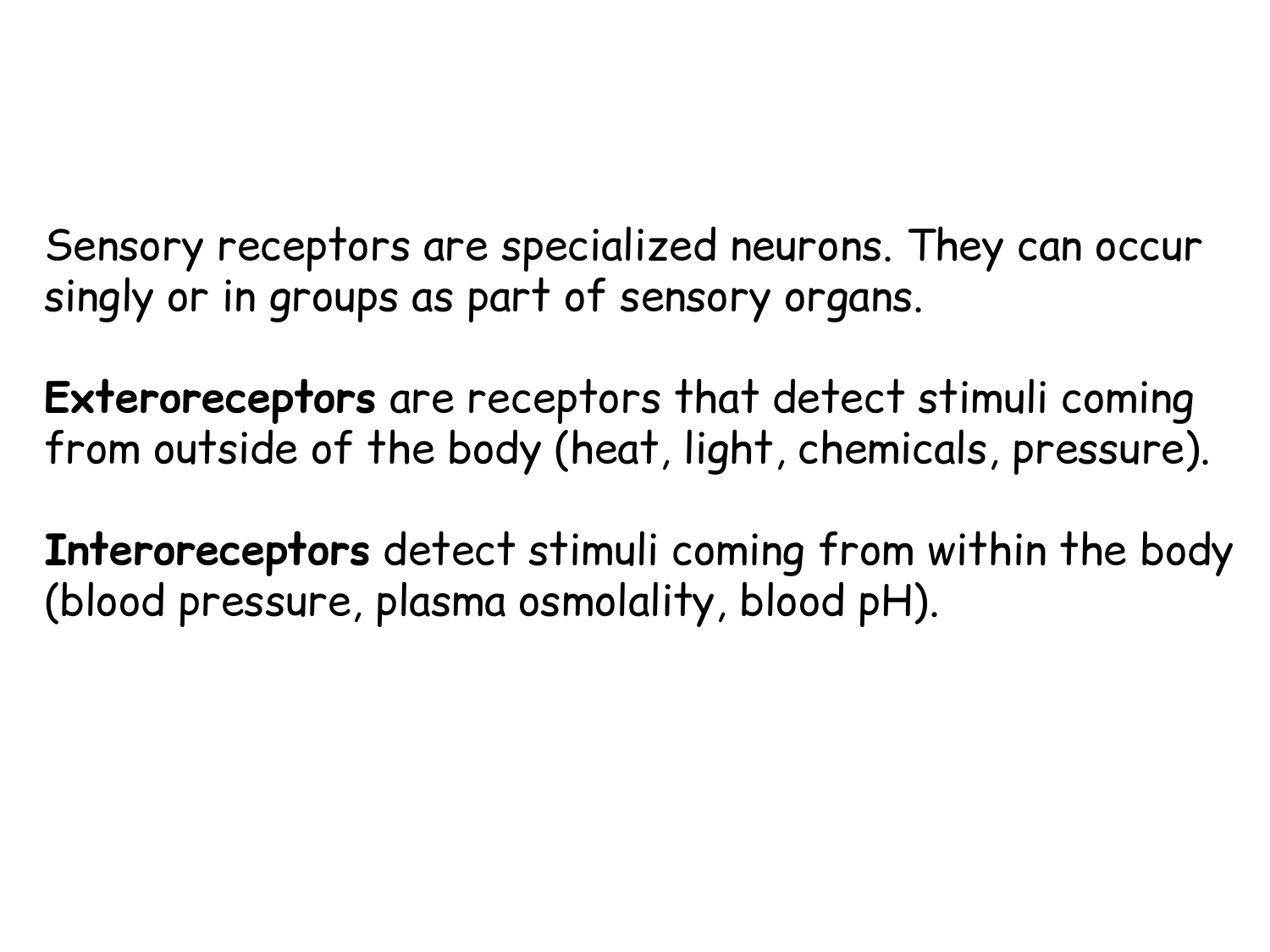

Sensory receptors are specialized neurons. They can occur  singly or in groups as part of sensory organs.

Exteroreceptors are receptors that detect stimuli coming from outside of the body (heat, light, chemicals, pressure).

Interoreceptors detect stimuli coming from within the body (blood pressure, plasma osmolality, blood pH).